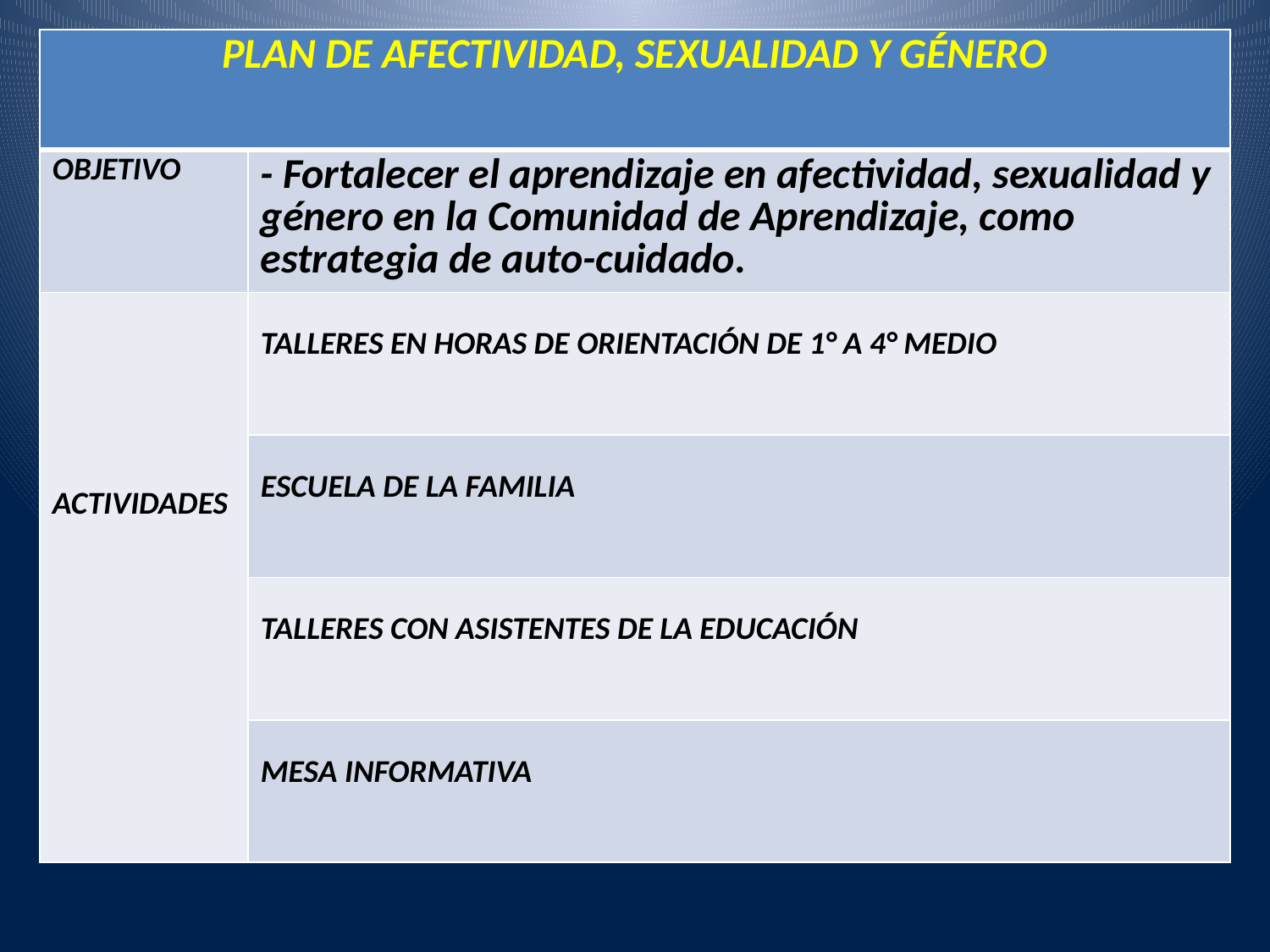

| PLAN DE AFECTIVIDAD, SEXUALIDAD Y GÉNERO |  |
| --- | --- |
| OBJETIVO | - Fortalecer el aprendizaje en afectividad, sexualidad y género en la Comunidad de Aprendizaje, como estrategia de auto-cuidado. |
| ACTIVIDADES | TALLERES EN HORAS DE ORIENTACIÓN DE 1° A 4° MEDIO |
|  | ESCUELA DE LA FAMILIA |
|  | TALLERES CON ASISTENTES DE LA EDUCACIÓN |
|  | MESA INFORMATIVA |